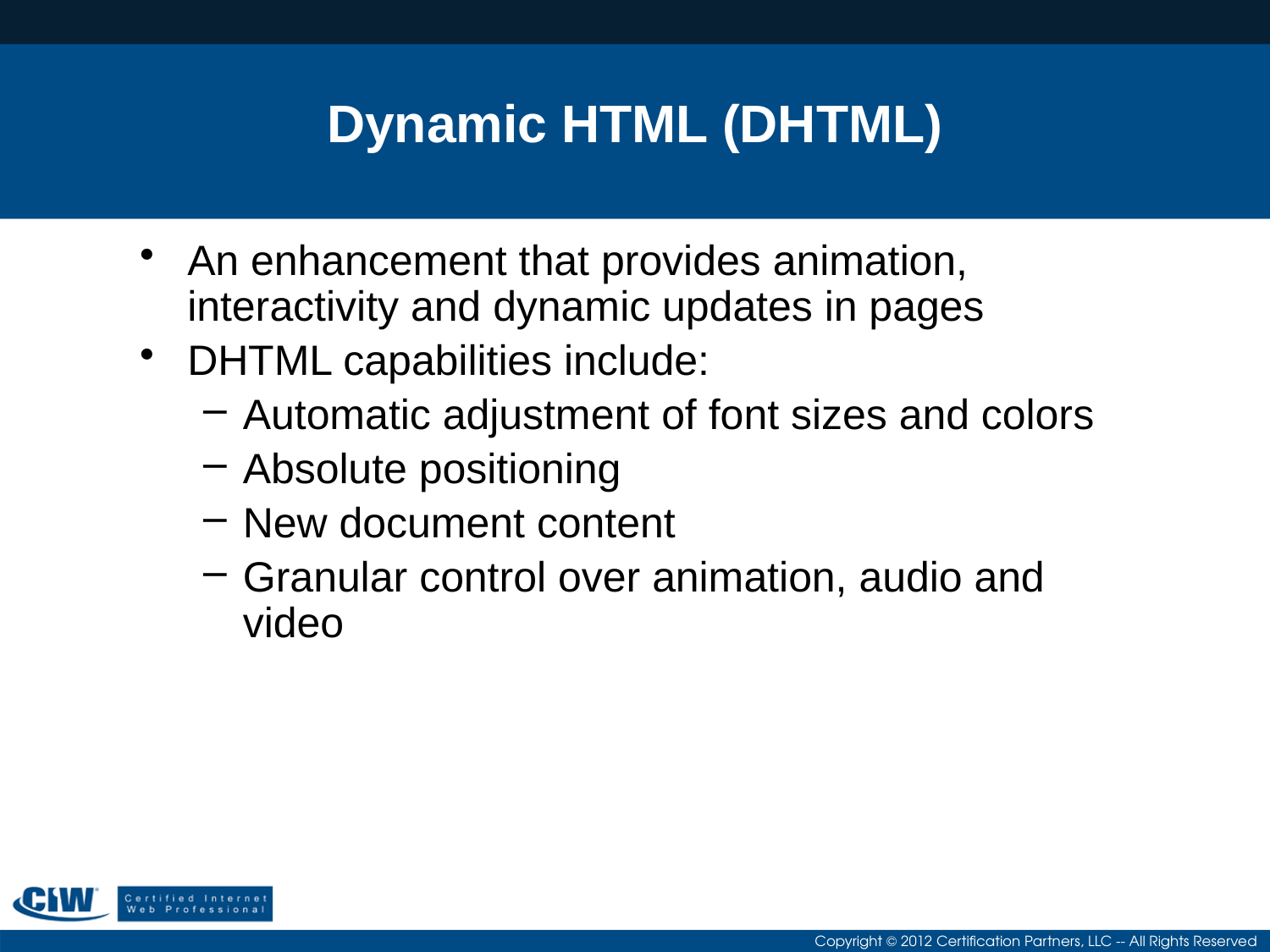

# Dynamic HTML (DHTML)
An enhancement that provides animation, interactivity and dynamic updates in pages
DHTML capabilities include:
Automatic adjustment of font sizes and colors
Absolute positioning
New document content
Granular control over animation, audio and video